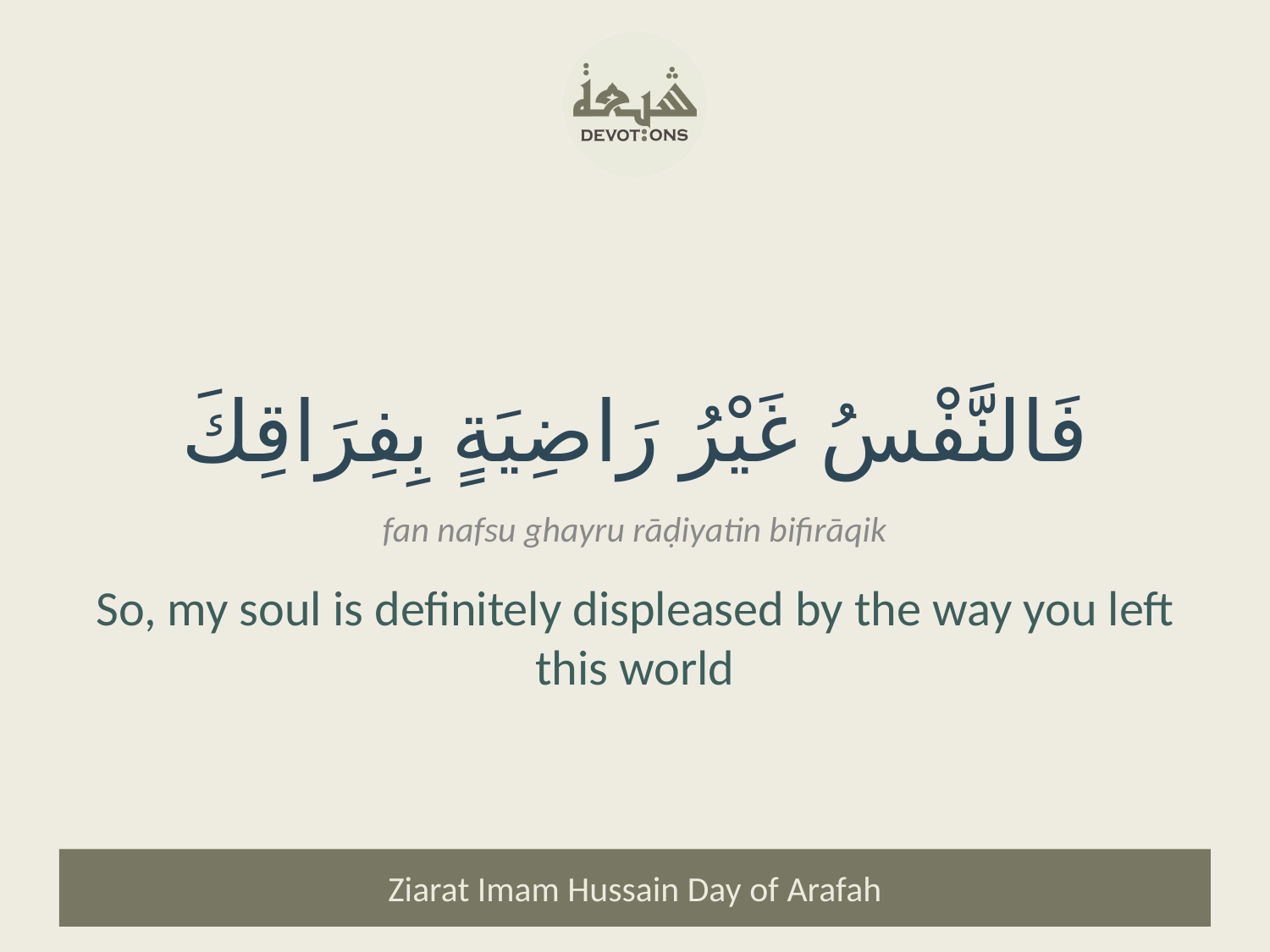

فَالنَّفْسُ غَيْرُ رَاضِيَةٍ بِفِرَاقِكَ
fan nafsu ghayru rāḍiyatin bifirāqik
So, my soul is definitely displeased by the way you left this world
Ziarat Imam Hussain Day of Arafah